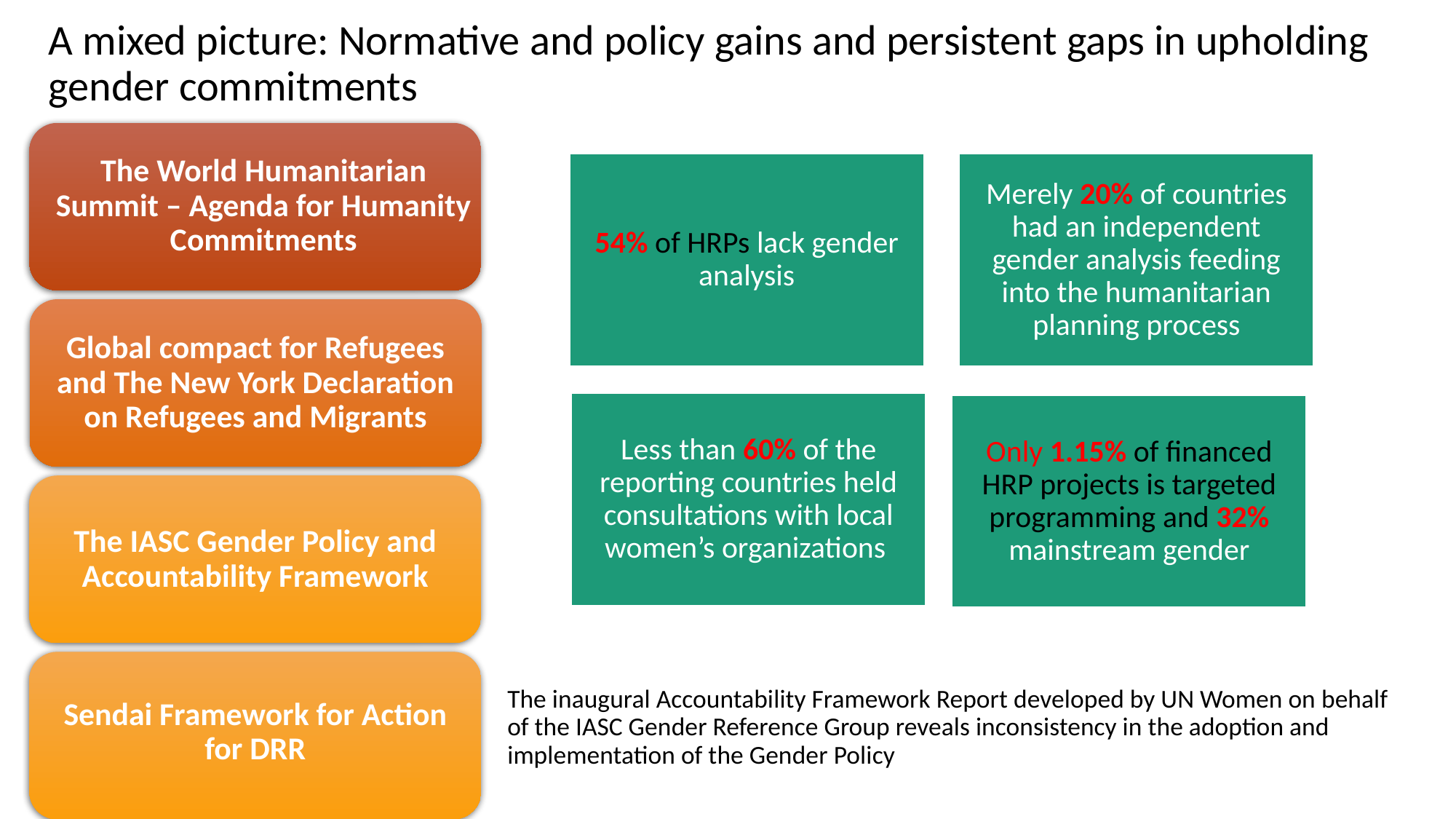

# A mixed picture: Normative and policy gains and persistent gaps in upholding gender commitments

The World Humanitarian Summit – Agenda for Humanity Commitments
54% of HRPs lack gender analysis
Merely 20% of countries had an independent gender analysis feeding into the humanitarian planning process
Less than 60% of the reporting countries held consultations with local women’s organizations
Only 1.15% of financed HRP projects is targeted programming and 32% mainstream gender

The inaugural Accountability Framework Report developed by UN Women on behalf of the IASC Gender Reference Group reveals inconsistency in the adoption and implementation of the Gender Policy

Global compact for Refugees and The New York Declaration on Refugees and Migrants

The IASC Gender Policy and Accountability Framework

Sendai Framework for Action for DRR